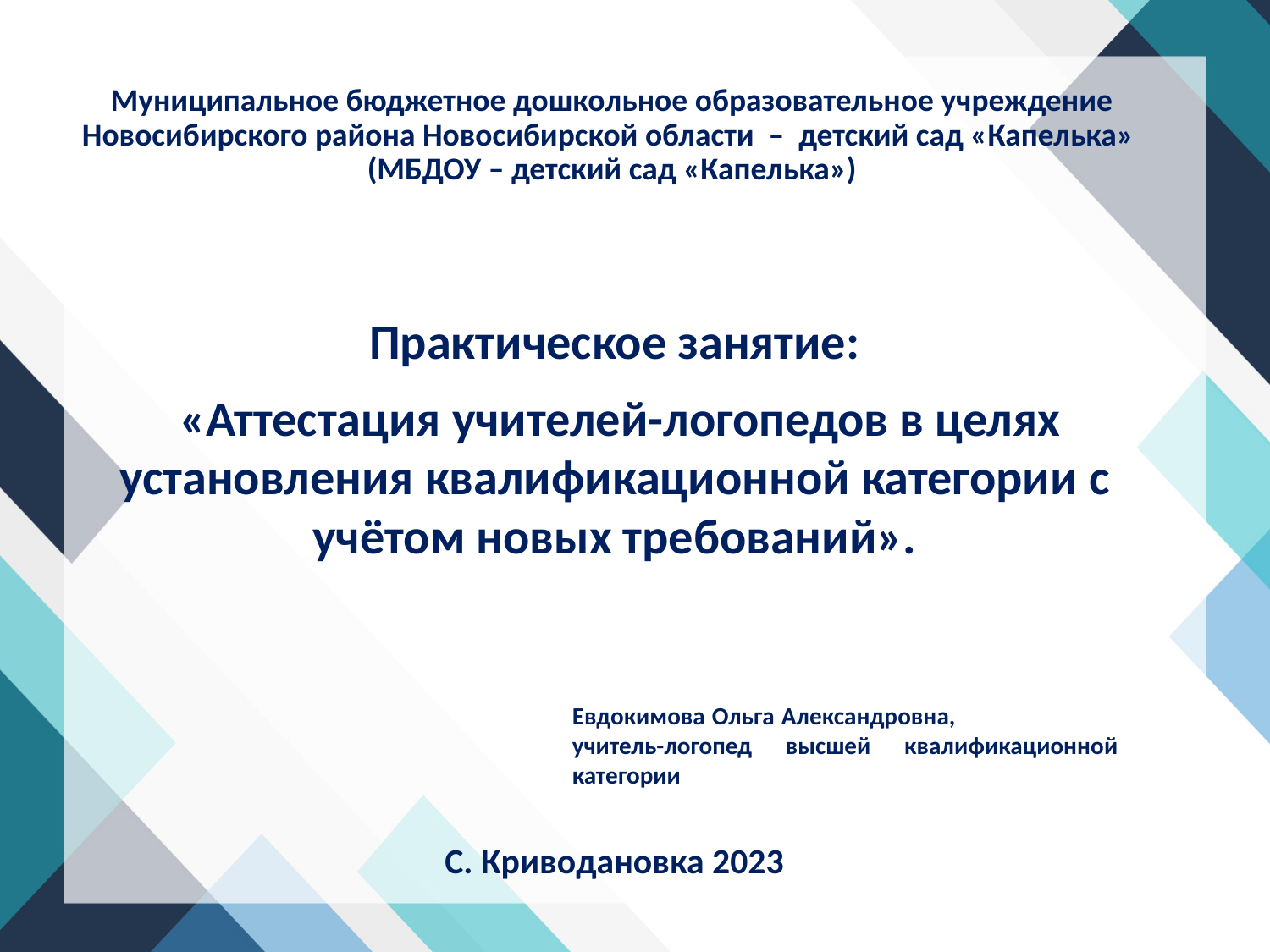

# Муниципальное бюджетное дошкольное образовательное учреждение Новосибирского района Новосибирской области  –  детский сад «Капелька» (МБДОУ – детский сад «Капелька»)
Практическое занятие:
 «Аттестация учителей-логопедов в целях установления квалификационной категории с учётом новых требований».

С. Криводановка 2023
Евдокимова Ольга Александровна,                              учитель-логопед высшей квалификационной  категории